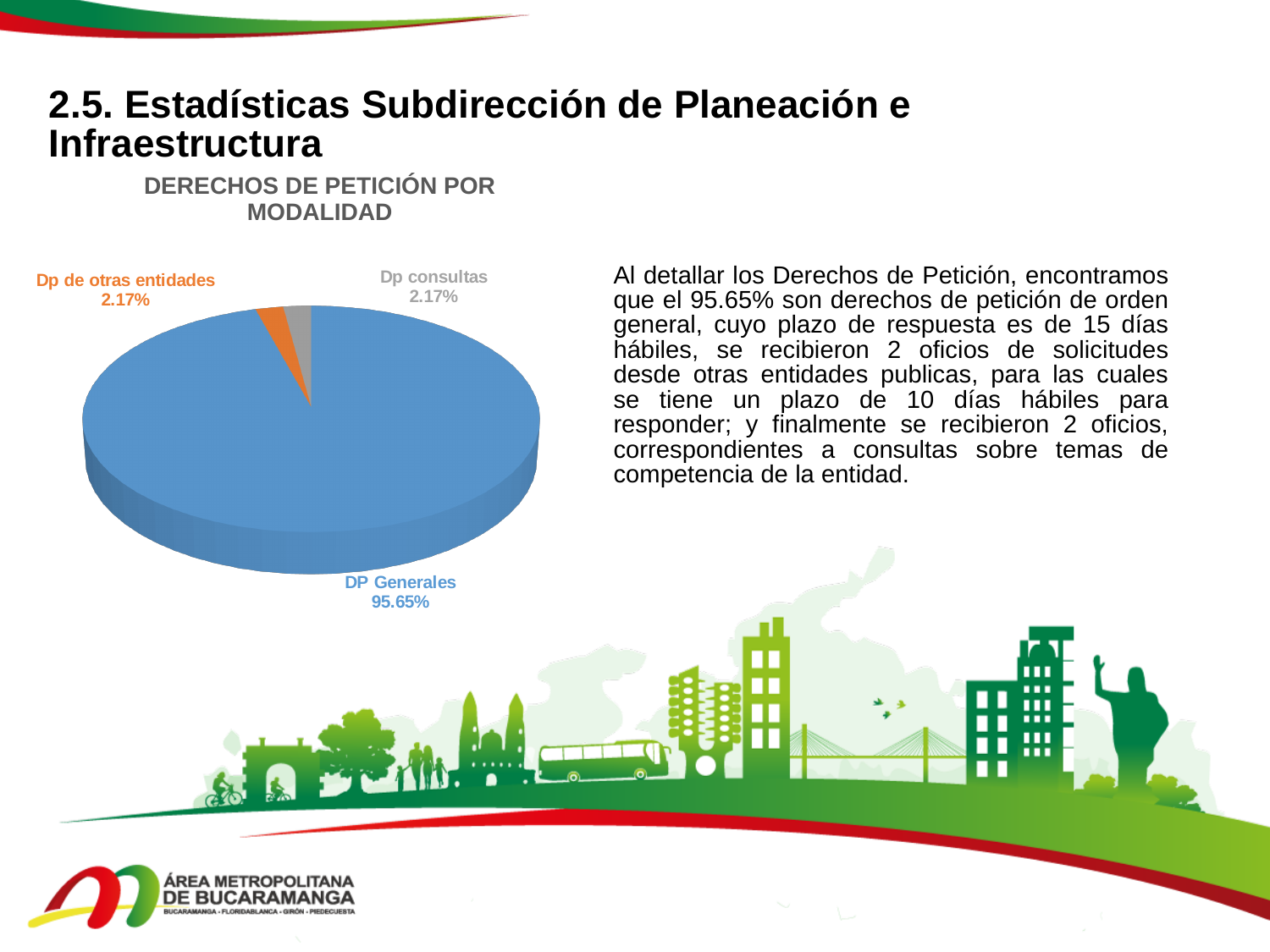

# 2.5. Estadísticas Subdirección de Planeación e Infraestructura

[unsupported chart]

Al detallar los Derechos de Petición, encontramos que el 95.65% son derechos de petición de orden general, cuyo plazo de respuesta es de 15 días hábiles, se recibieron 2 oficios de solicitudes desde otras entidades publicas, para las cuales se tiene un plazo de 10 días hábiles para responder; y finalmente se recibieron 2 oficios, correspondientes a consultas sobre temas de competencia de la entidad.